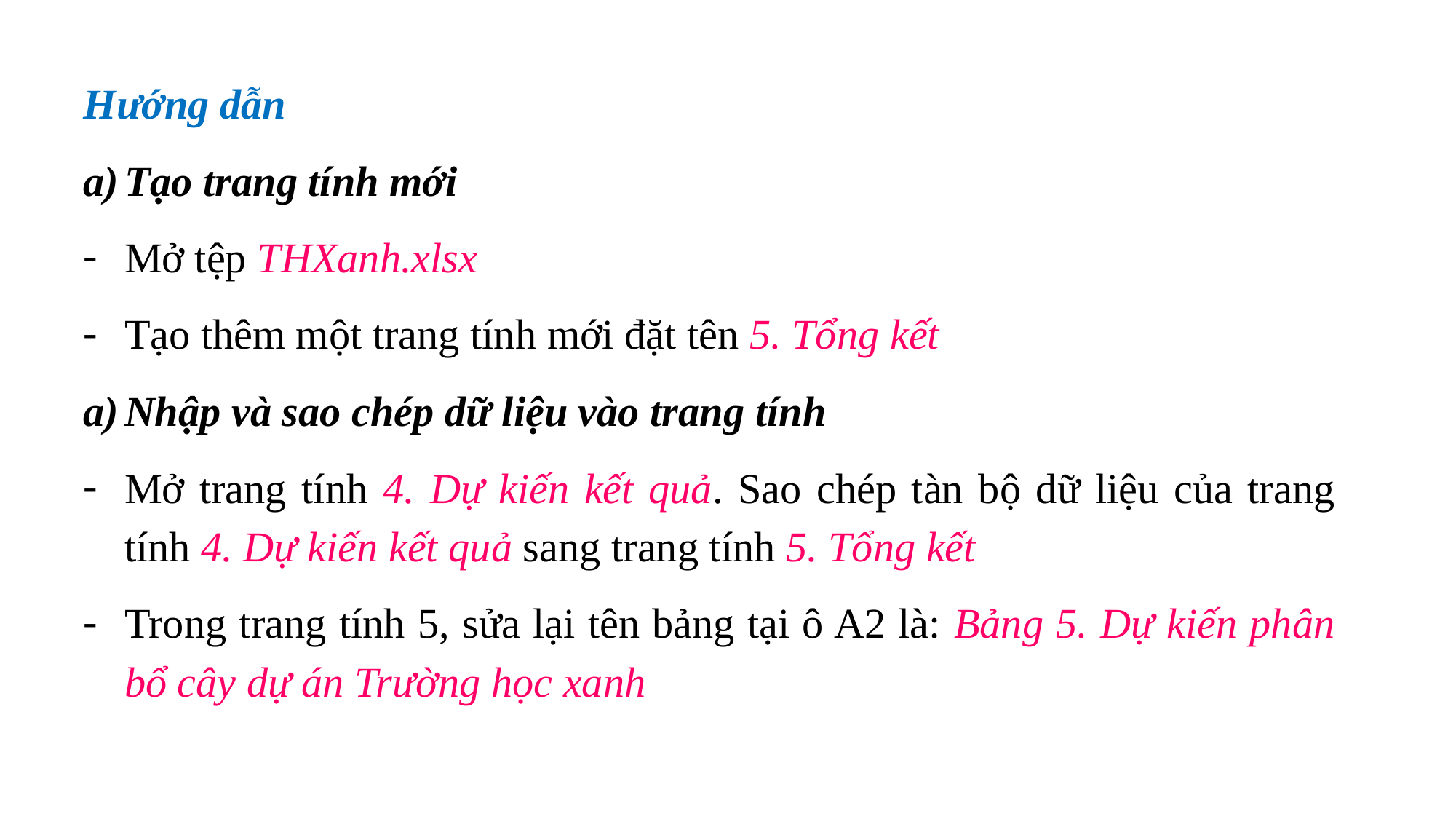

Hướng dẫn
Tạo trang tính mới
Mở tệp THXanh.xlsx
Tạo thêm một trang tính mới đặt tên 5. Tổng kết
Nhập và sao chép dữ liệu vào trang tính
­Mở trang tính 4. Dự kiến kết quả. Sao chép tàn bộ dữ liệu của trang tính 4. Dự kiến kết quả sang trang tính 5. Tổng kết
Trong trang tính 5, sửa lại tên bảng tại ô A2 là: Bảng 5. Dự kiến phân bổ cây dự án Trường học xanh